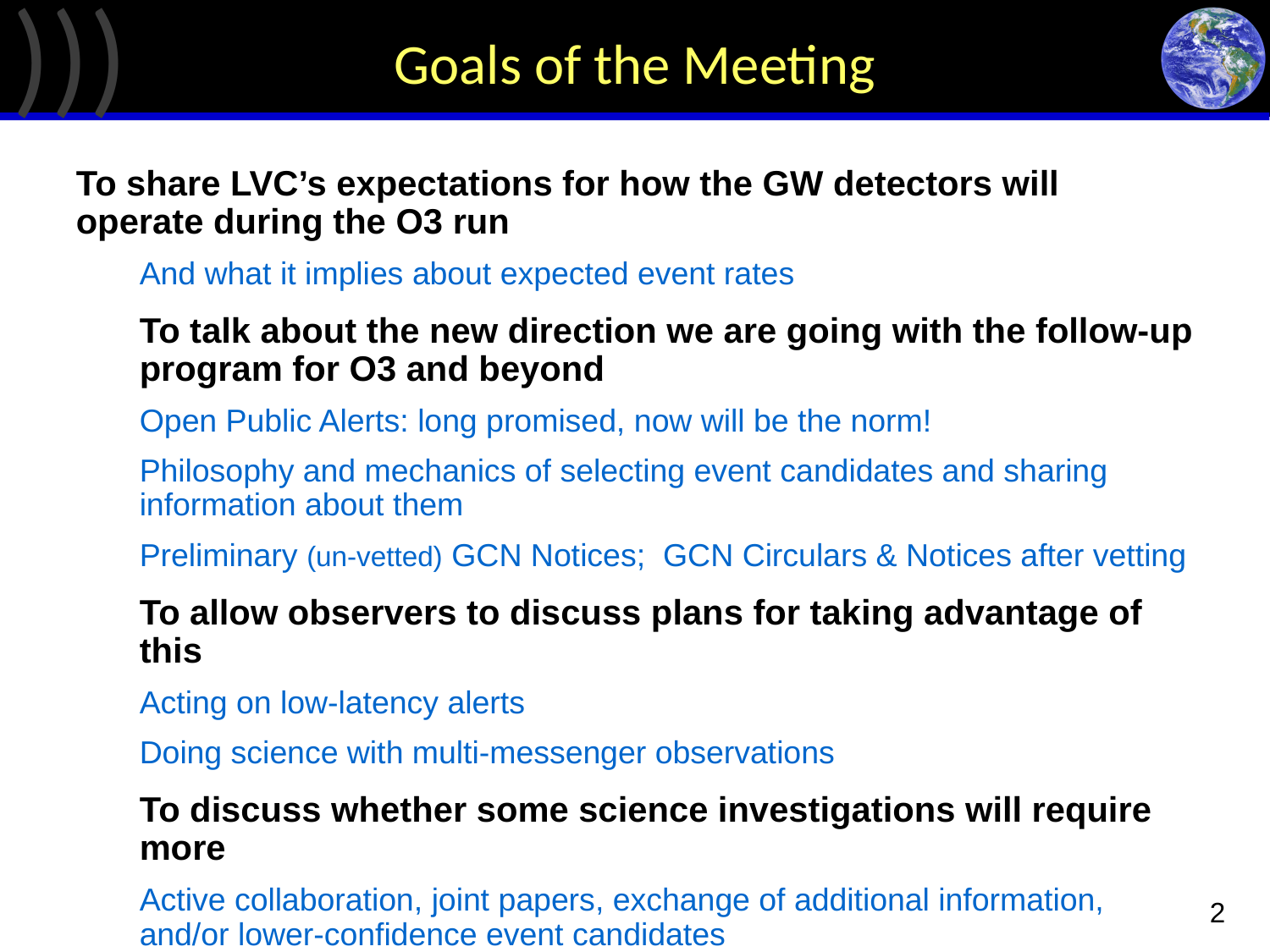

# Goals of the Meeting
To share LVC’s expectations for how the GW detectors will operate during the O3 run
And what it implies about expected event rates
To talk about the new direction we are going with the follow-up program for O3 and beyond
Open Public Alerts: long promised, now will be the norm!
Philosophy and mechanics of selecting event candidates and sharing information about them
Preliminary (un-vetted) GCN Notices;  GCN Circulars & Notices after vetting
To allow observers to discuss plans for taking advantage of this
Acting on low-latency alerts
Doing science with multi-messenger observations
To discuss whether some science investigations will require more
Active collaboration, joint papers, exchange of additional information, and/or lower-confidence event candidates

2